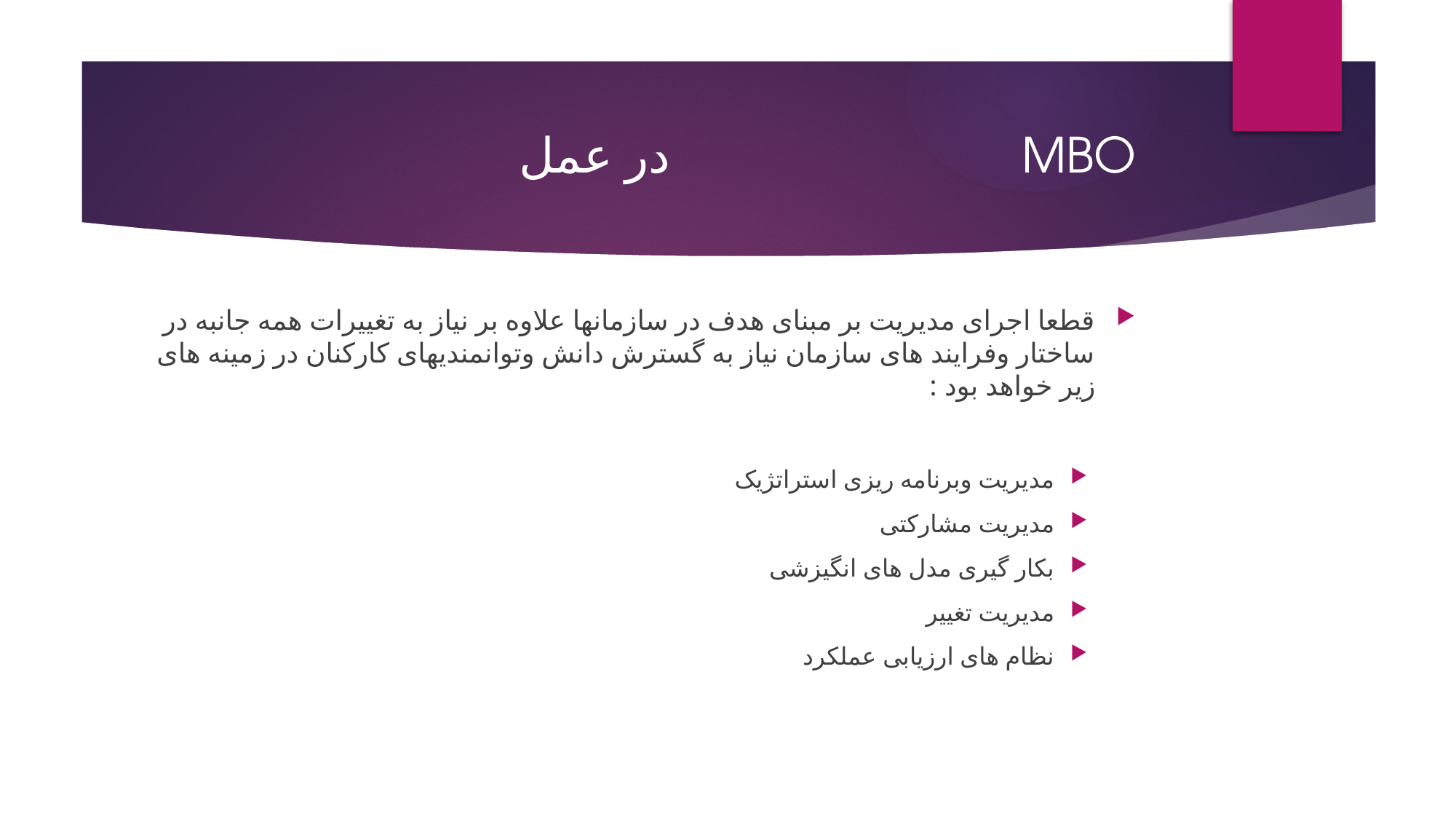

# MBO                            در عمل
قطعا اجرای مدیریت بر مبنای هدف در سازمانها علاوه بر نیاز به تغییرات همه جانبه در ساختار وفرایند های سازمان نیاز به گسترش دانش وتوانمندیهای کارکنان در زمینه های زیر خواهد بود :

مدیریت وبرنامه ریزی استراتژیک
مدیریت مشارکتی
بکار گیری مدل های انگیزشی
مدیریت تغییر
نظام های ارزیابی عملکرد